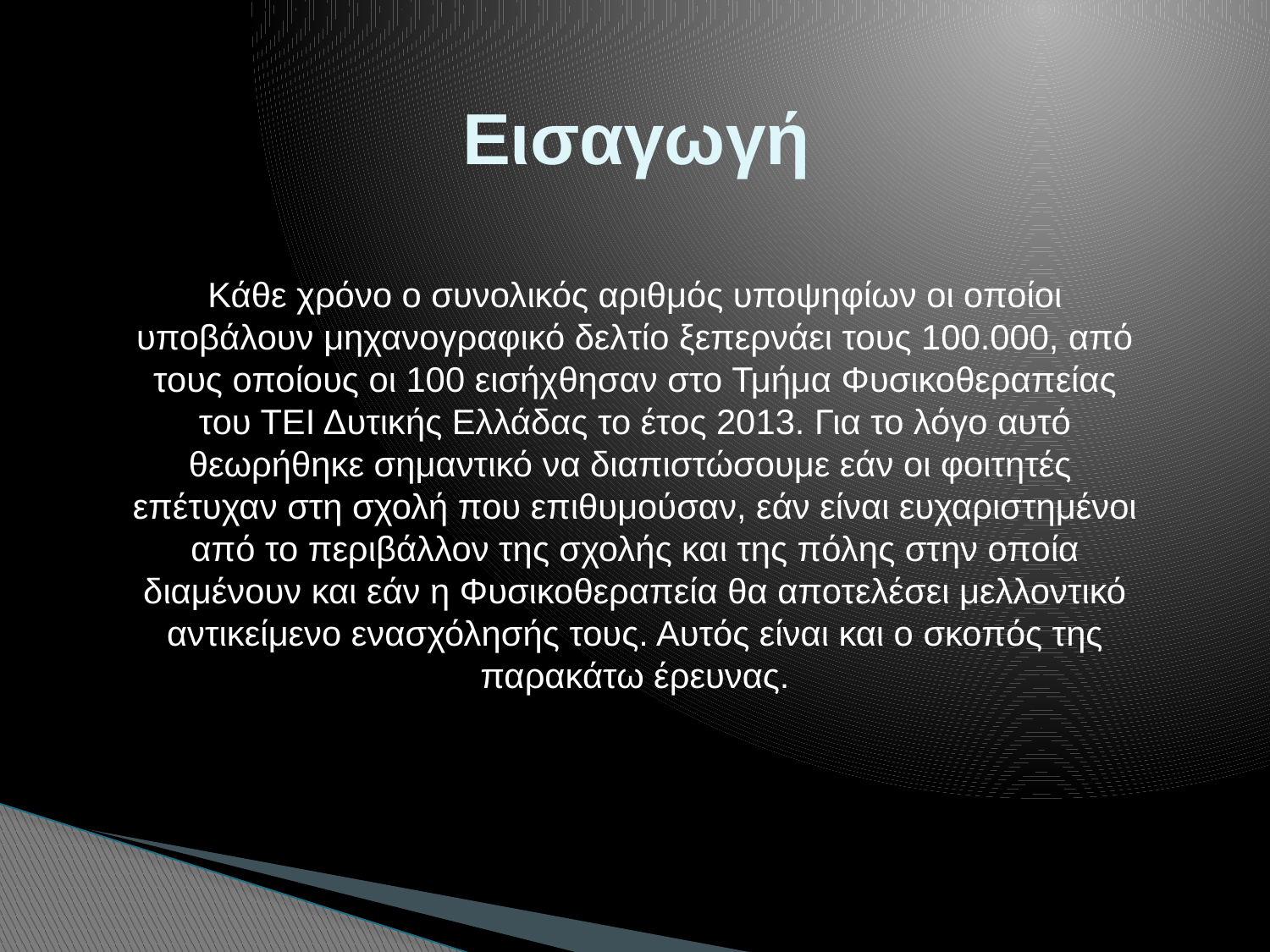

# Εισαγωγή
Κάθε χρόνο ο συνολικός αριθμός υποψηφίων οι οποίοι υποβάλουν μηχανογραφικό δελτίο ξεπερνάει τους 100.000, από τους οποίους οι 100 εισήχθησαν στο Τμήμα Φυσικοθεραπείας του ΤΕΙ Δυτικής Ελλάδας το έτος 2013. Για το λόγο αυτό θεωρήθηκε σημαντικό να διαπιστώσουμε εάν οι φοιτητές  επέτυχαν στη σχολή που επιθυμούσαν, εάν είναι ευχαριστημένοι από το περιβάλλον της σχολής και της πόλης στην οποία διαμένουν και εάν η Φυσικοθεραπεία θα αποτελέσει μελλοντικό αντικείμενο ενασχόλησής τους. Αυτός είναι και ο σκοπός της παρακάτω έρευνας.